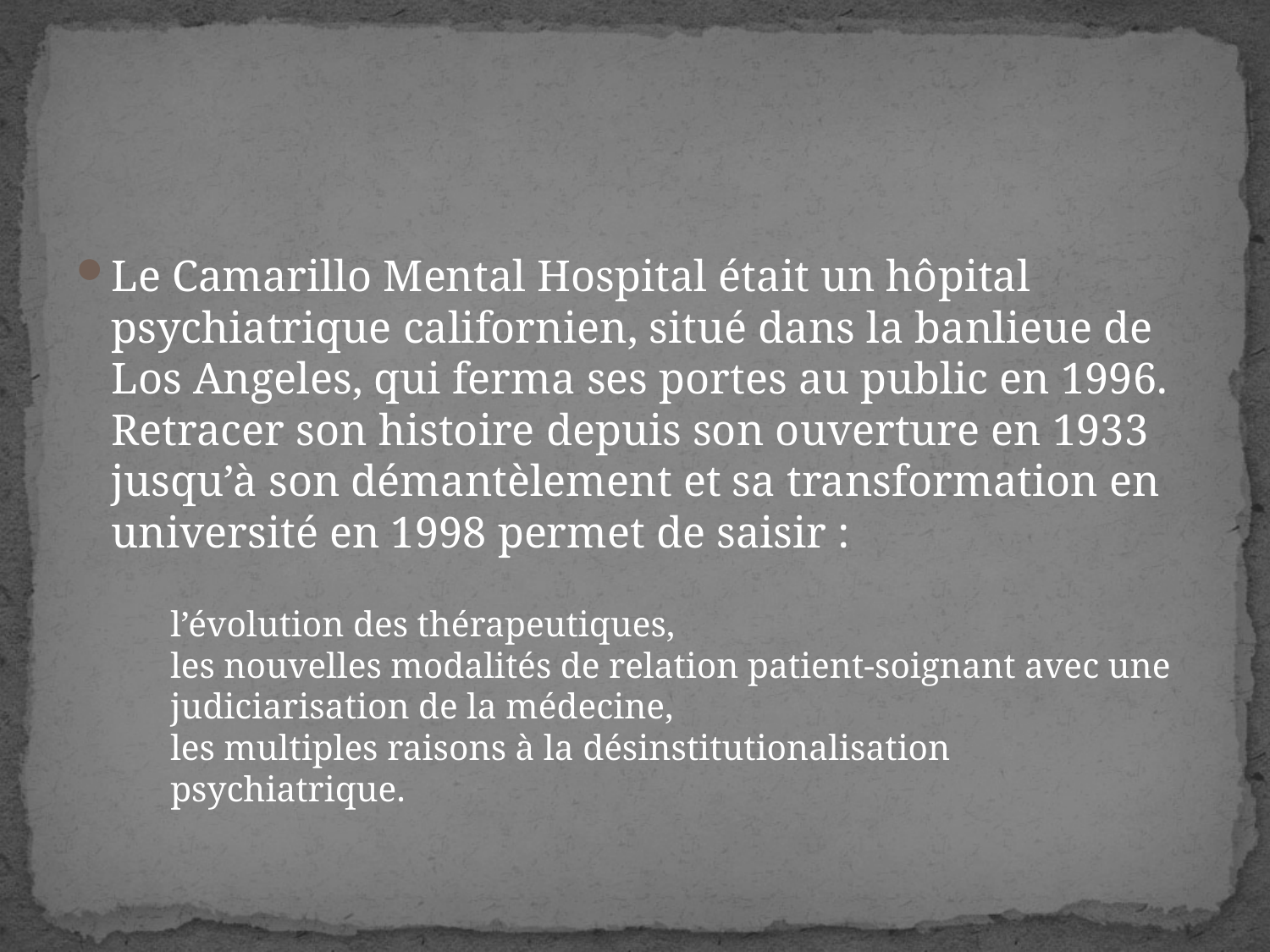

#
Le Camarillo Mental Hospital était un hôpital psychiatrique californien, situé dans la banlieue de Los Angeles, qui ferma ses portes au public en 1996.
Retracer son histoire depuis son ouverture en 1933 jusqu’à son démantèlement et sa transformation en université en 1998 permet de saisir :
l’évolution des thérapeutiques,
les nouvelles modalités de relation patient-soignant avec une judiciarisation de la médecine,
les multiples raisons à la désinstitutionalisation psychiatrique.